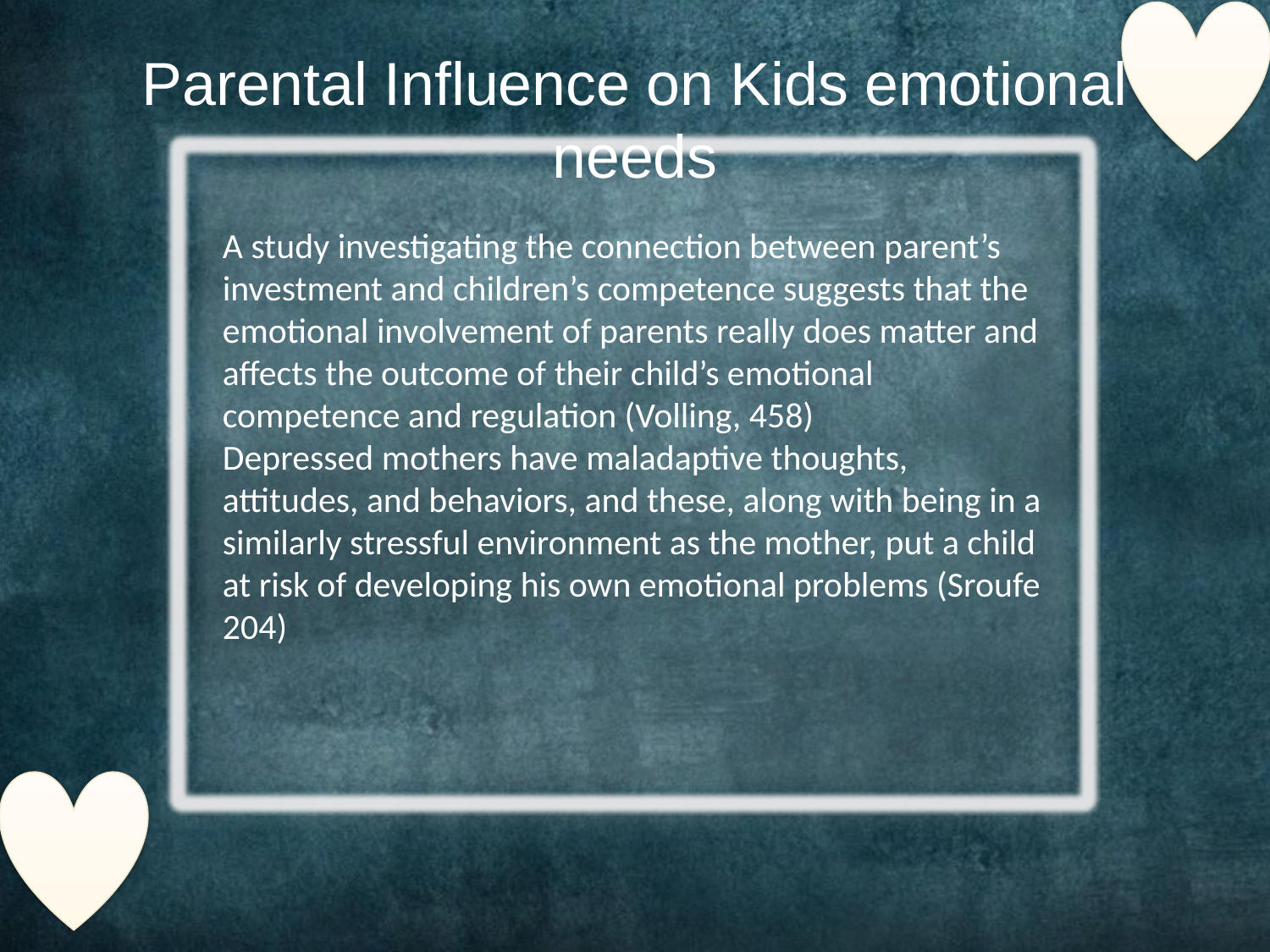

# Parental Influence on Kids emotional needs
A study investigating the connection between parent’s investment and children’s competence suggests that the emotional involvement of parents really does matter and affects the outcome of their child’s emotional competence and regulation (Volling, 458)
Depressed mothers have maladaptive thoughts, attitudes, and behaviors, and these, along with being in a similarly stressful environment as the mother, put a child at risk of developing his own emotional problems (Sroufe 204)